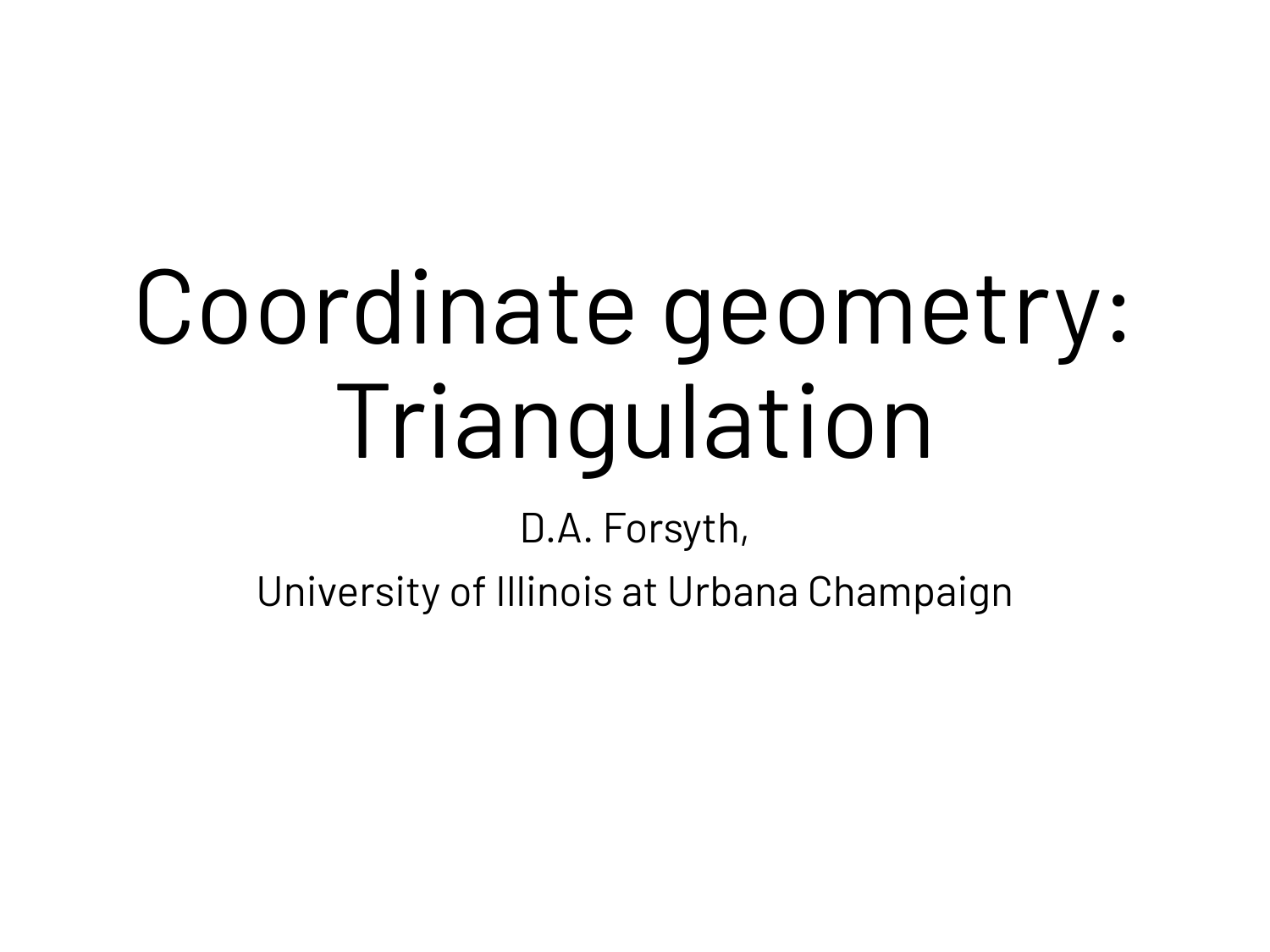

# Coordinate geometry: Triangulation
D.A. Forsyth,
University of Illinois at Urbana Champaign